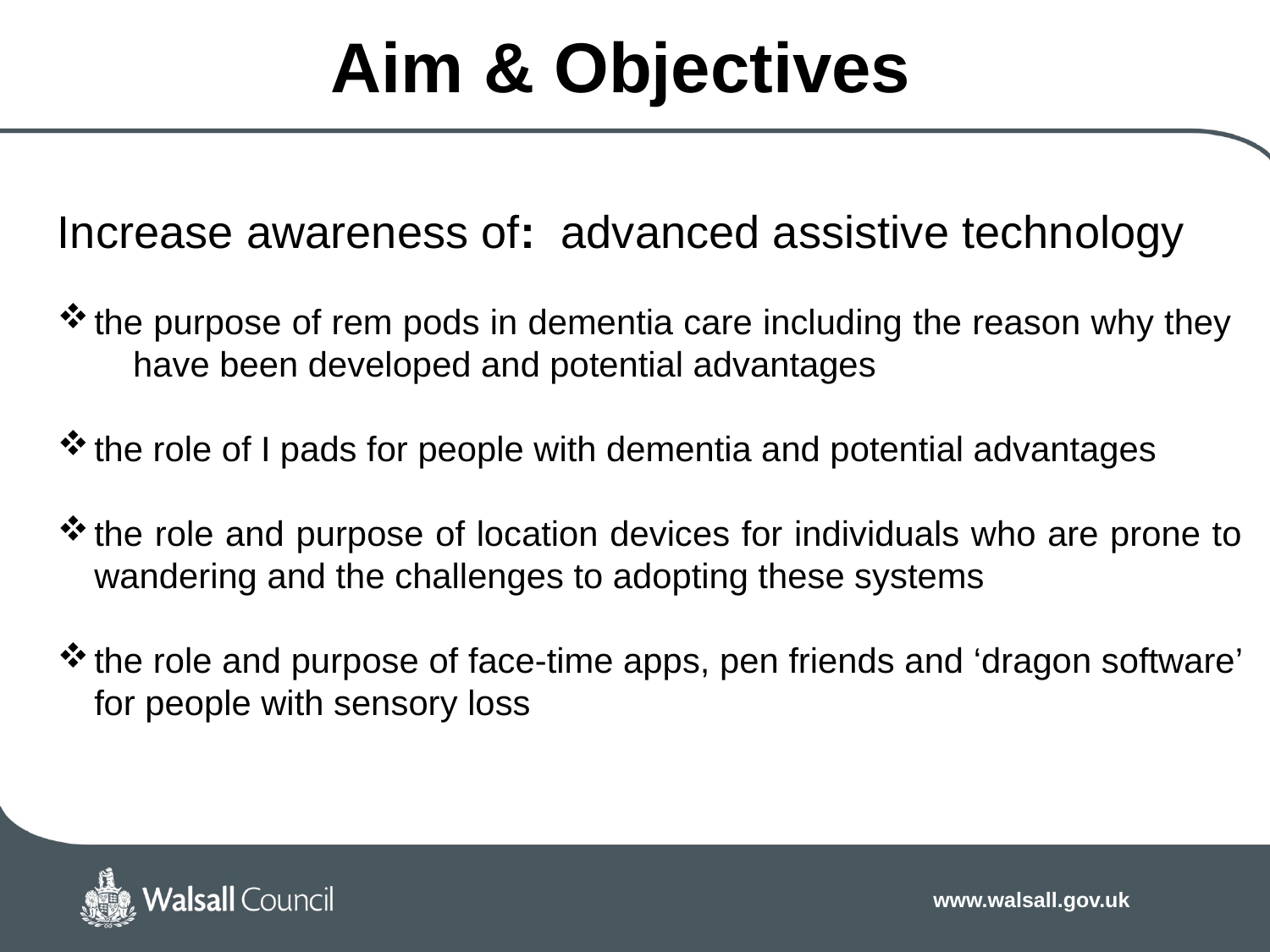

Aim & Objectives
Increase awareness of:  advanced assistive technology

the purpose of rem pods in dementia care including the reason why they      have been developed and potential advantages

the role of I pads for people with dementia and potential advantages

the role and purpose of location devices for individuals who are prone to wandering and the challenges to adopting these systems

the role and purpose of face-time apps, pen friends and ‘dragon software’ for people with sensory loss